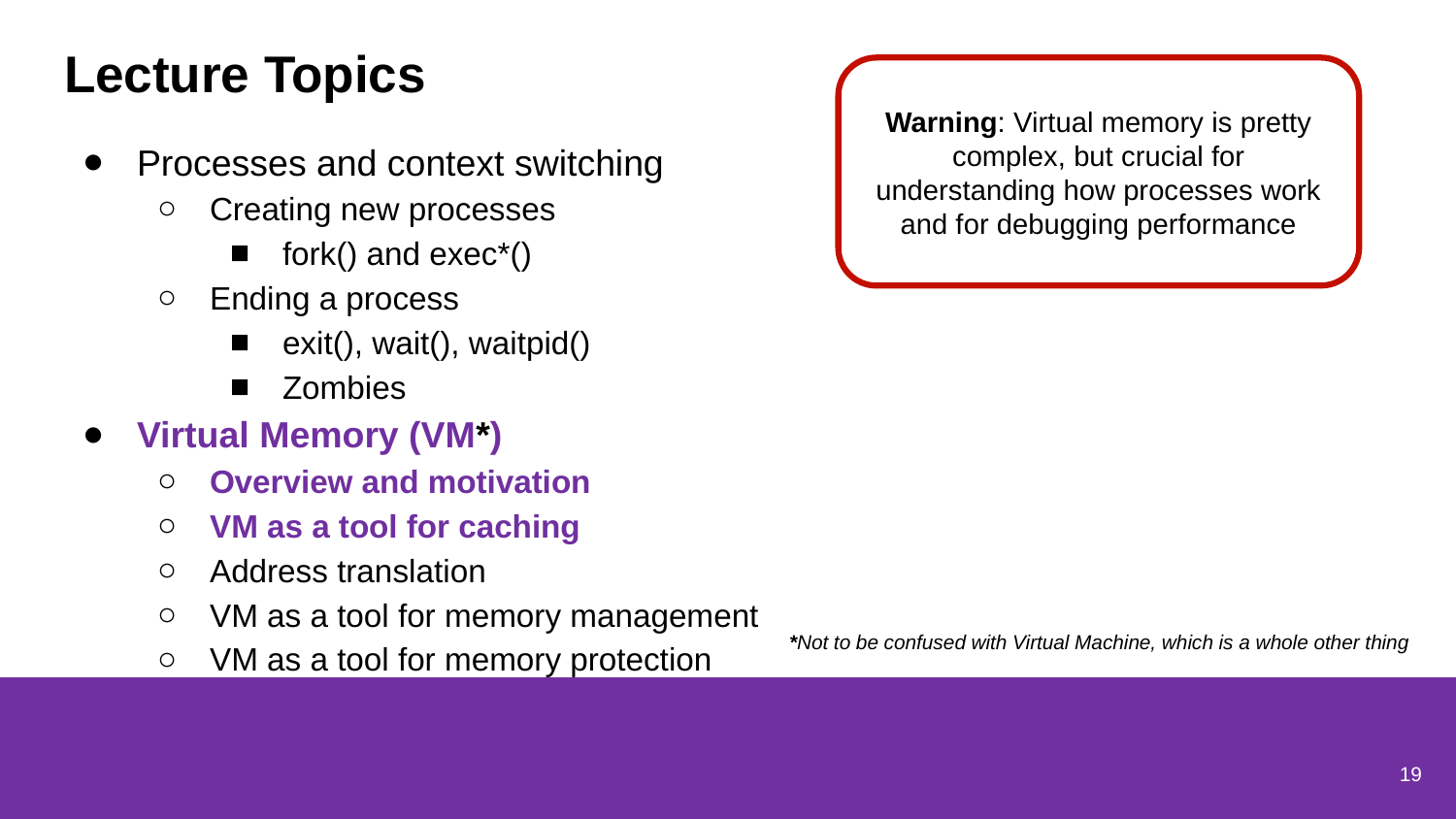

# Lecture Topics
Warning: Virtual memory is pretty complex, but crucial for understanding how processes work and for debugging performance
Processes and context switching
Creating new processes
fork() and exec*()
Ending a process
exit(), wait(), waitpid()
Zombies
Virtual Memory (VM*)
Overview and motivation
VM as a tool for caching
Address translation
VM as a tool for memory management
VM as a tool for memory protection
*Not to be confused with Virtual Machine, which is a whole other thing
19